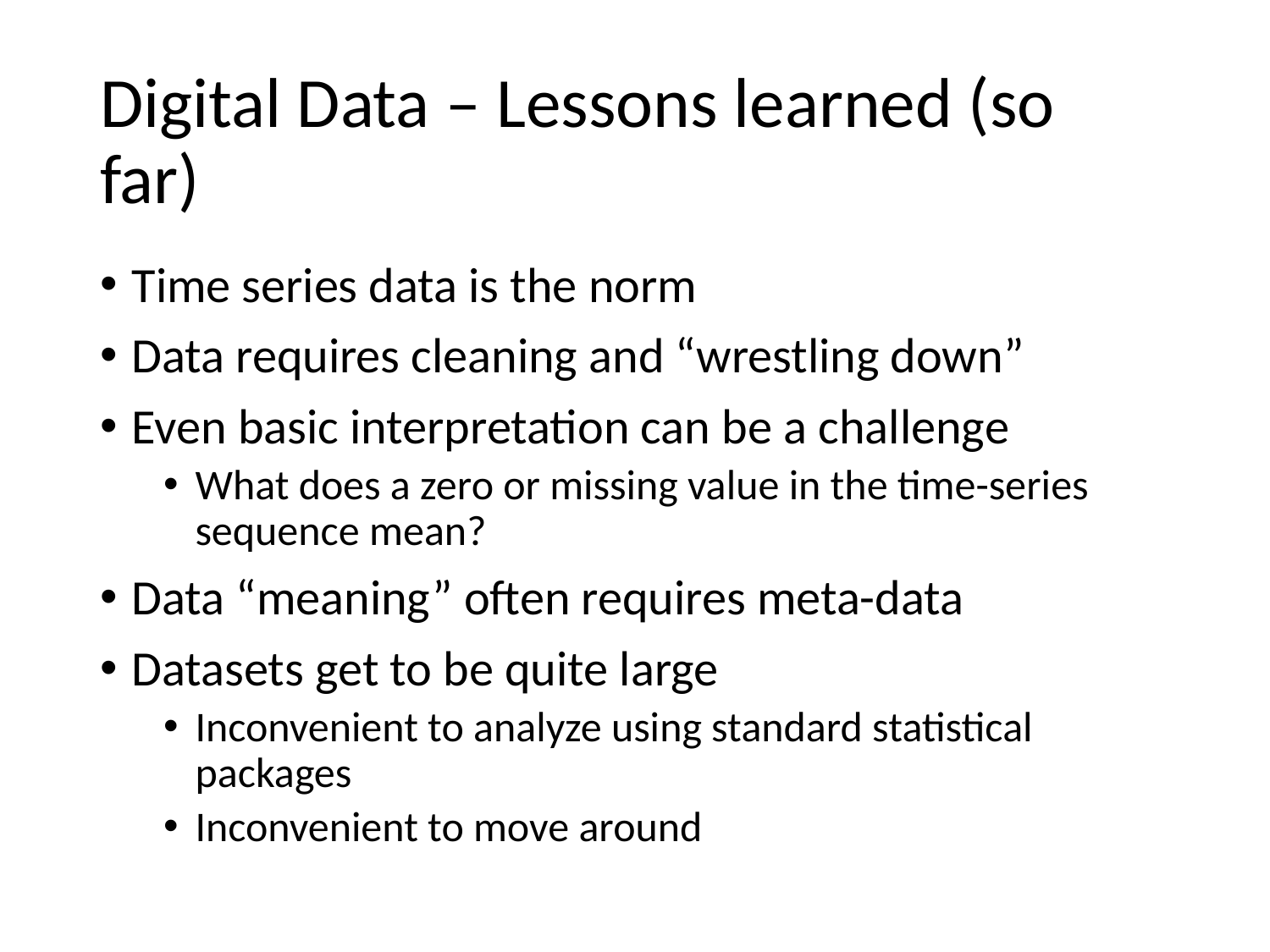

# Digital Data – Lessons learned (so far)
Time series data is the norm
Data requires cleaning and “wrestling down”
Even basic interpretation can be a challenge
What does a zero or missing value in the time-series sequence mean?
Data “meaning” often requires meta-data
Datasets get to be quite large
Inconvenient to analyze using standard statistical packages
Inconvenient to move around